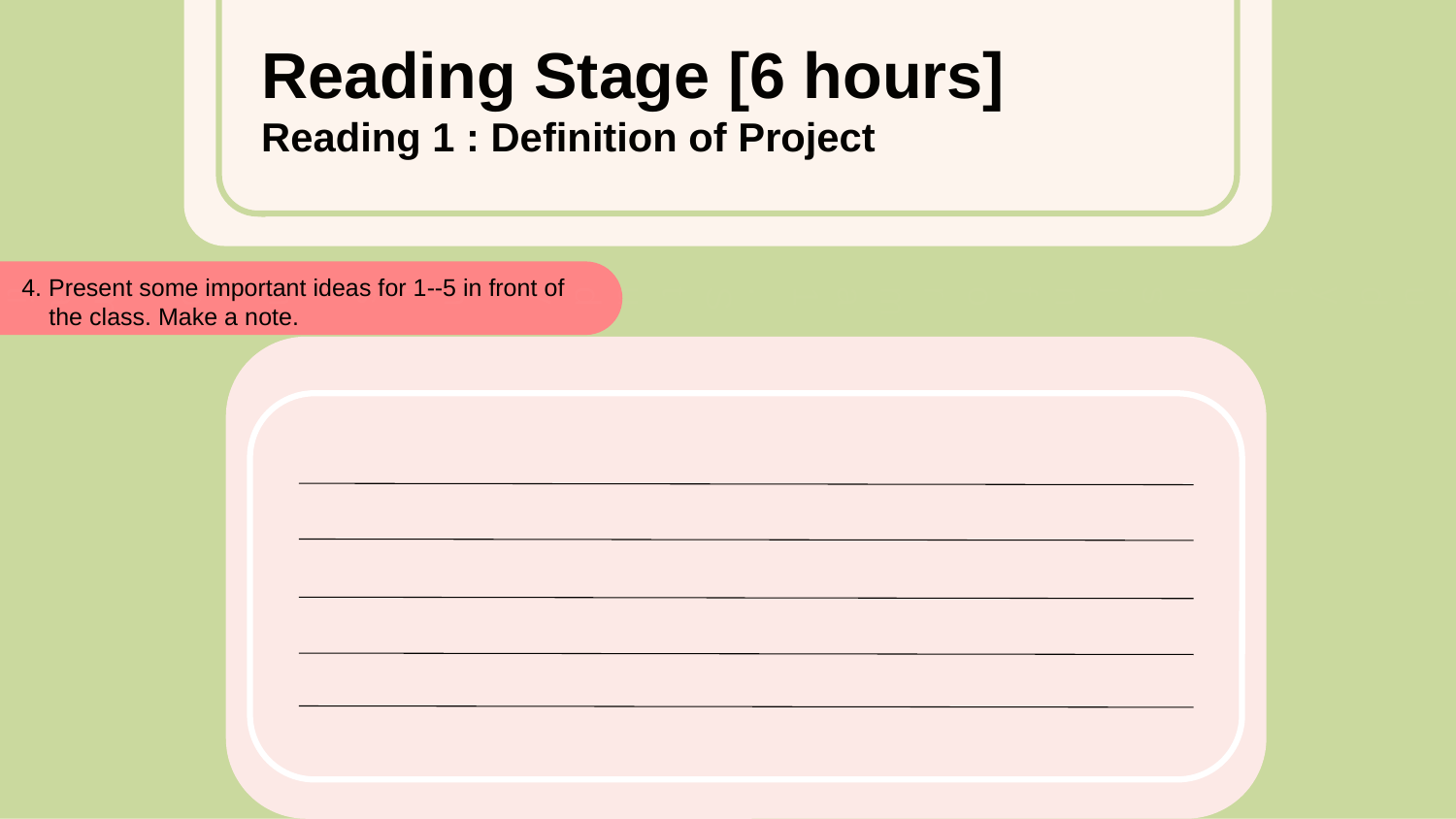

5. Study this informa1. Study this information.tion and discuss with your
Reading Stage [6 hours]
Reading 1 : Definition of Project

4. Present some important ideas for 1--5 in front of
    the class. Make a note.

Thank you for using our template.